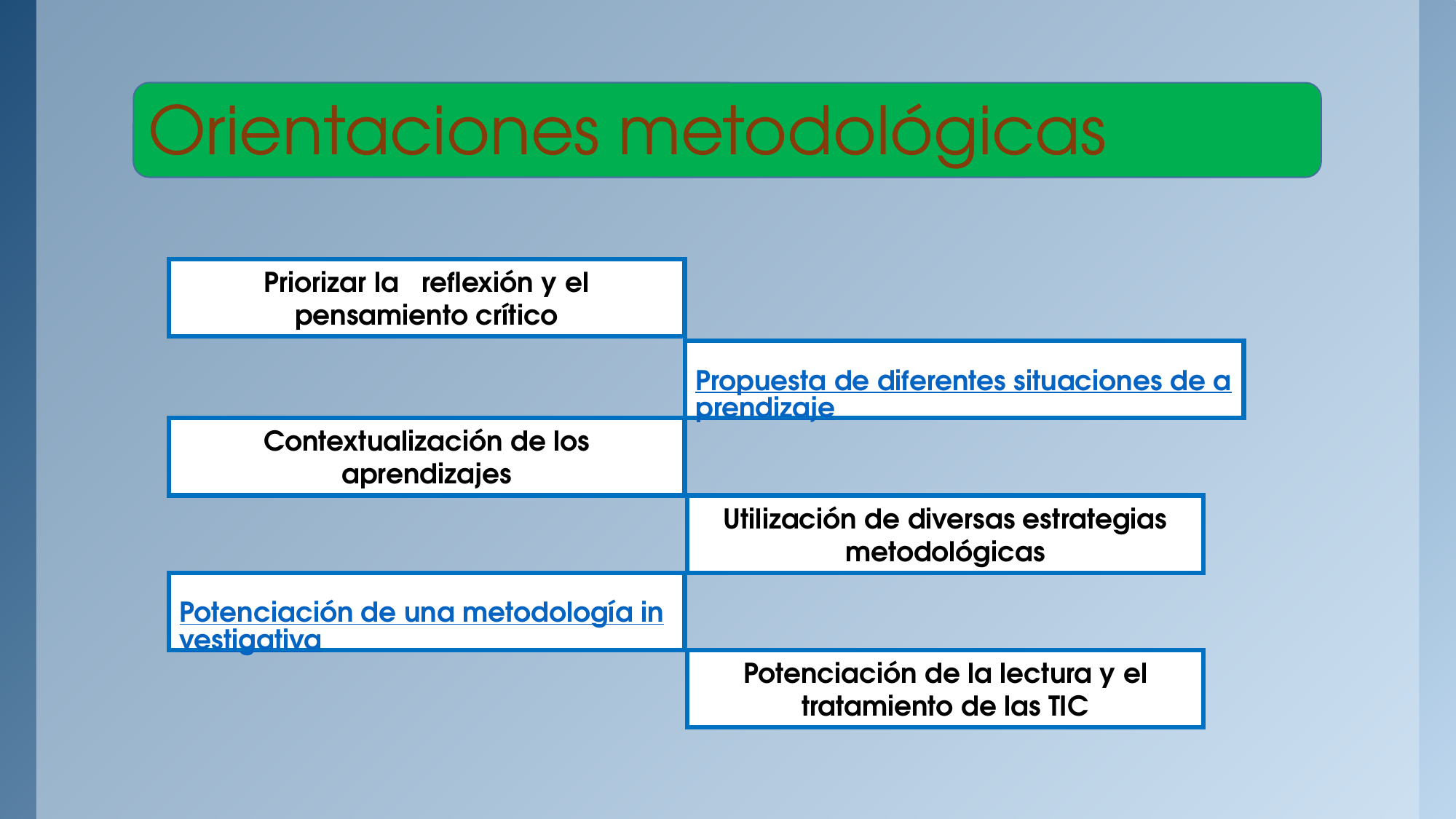

# Orientaciones metodológicas

Priorizar la   reflexión y el pensamiento crítico
Propuesta de diferentes situaciones de aprendizaje
Contextualización de los aprendizajes
Utilización de diversas estrategias metodológicas
Potenciación de una metodología investigativa
Potenciación de la lectura y el tratamiento de las TIC